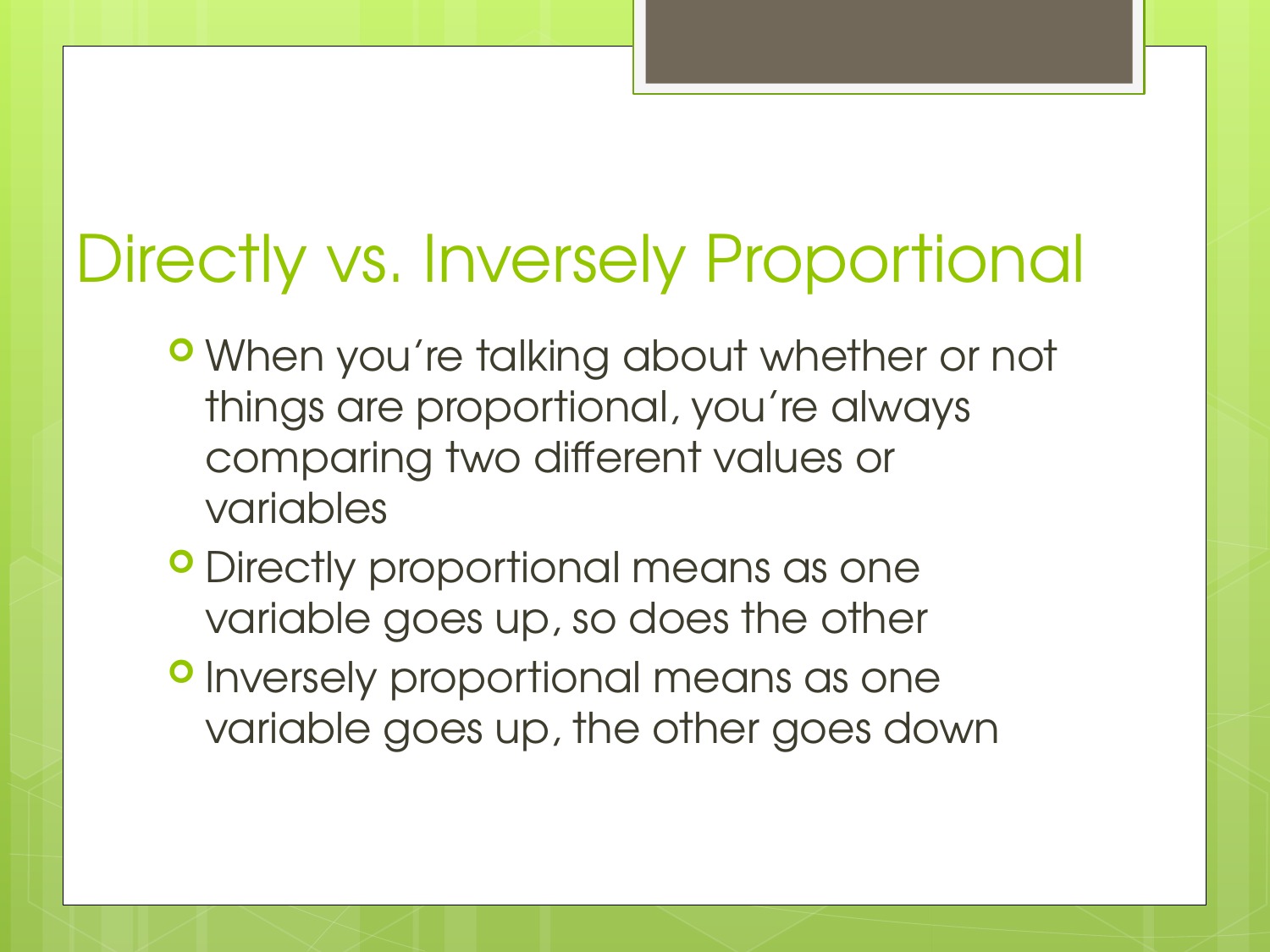

# Directly vs. Inversely Proportional
When you’re talking about whether or not things are proportional, you’re always comparing two different values or variables
Directly proportional means as one variable goes up, so does the other
Inversely proportional means as one variable goes up, the other goes down